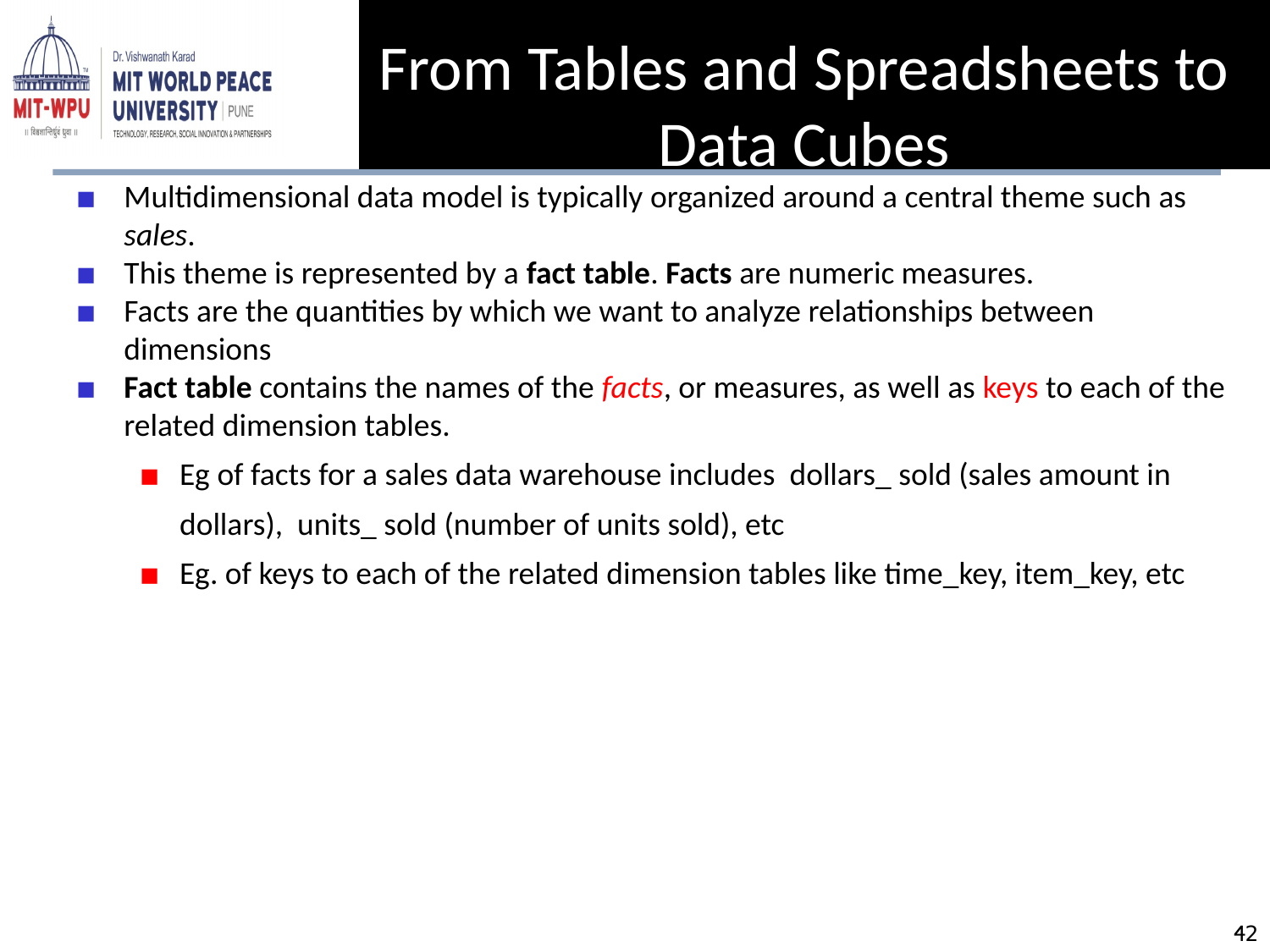

From Tables and Spreadsheets to Data Cubes
Multidimensional data model is typically organized around a central theme such as sales.
This theme is represented by a fact table. Facts are numeric measures.
Facts are the quantities by which we want to analyze relationships between dimensions
Fact table contains the names of the facts, or measures, as well as keys to each of the related dimension tables.
Eg of facts for a sales data warehouse includes  dollars_ sold (sales amount in dollars),  units_ sold (number of units sold), etc
Eg. of keys to each of the related dimension tables like time_key, item_key, etc
42